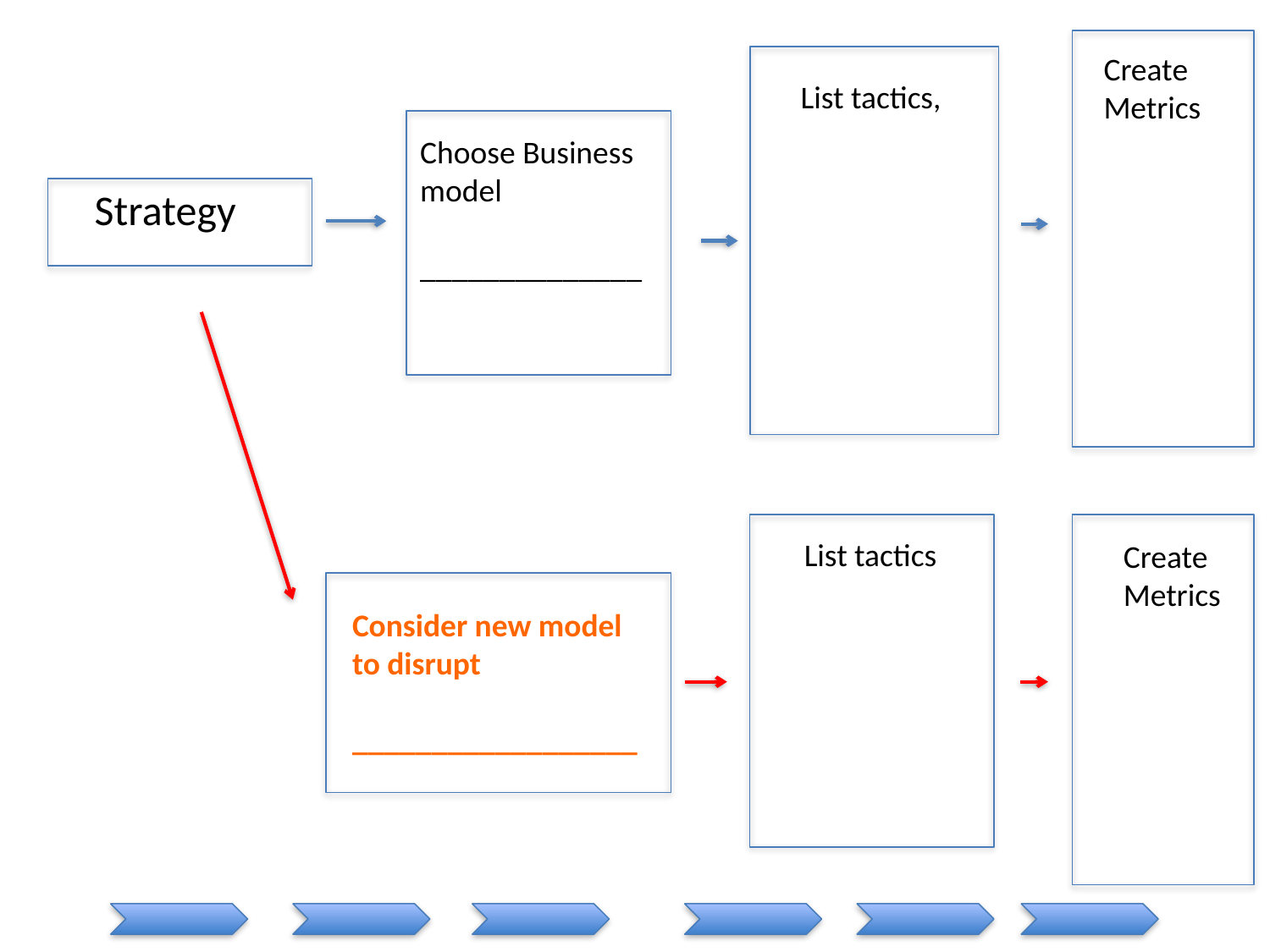

Create
Metrics

List tactics,

Choose Business
model

______________
Strategy

List tactics
Create
Metrics

Consider new model
to disrupt

__________________